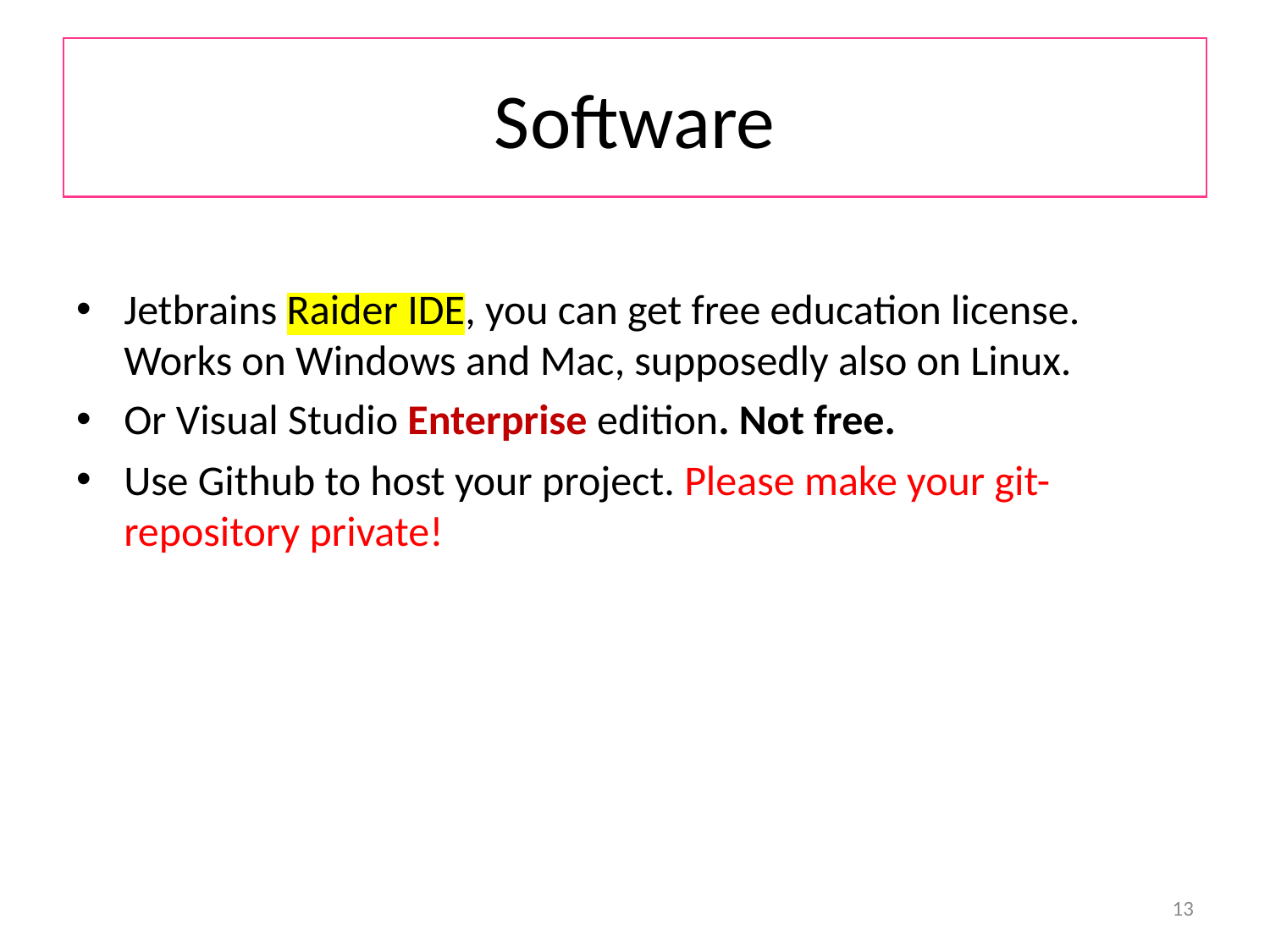

# Software
Jetbrains Raider IDE, you can get free education license. Works on Windows and Mac, supposedly also on Linux.
Or Visual Studio Enterprise edition. Not free.
Use Github to host your project. Please make your git-repository private!

13